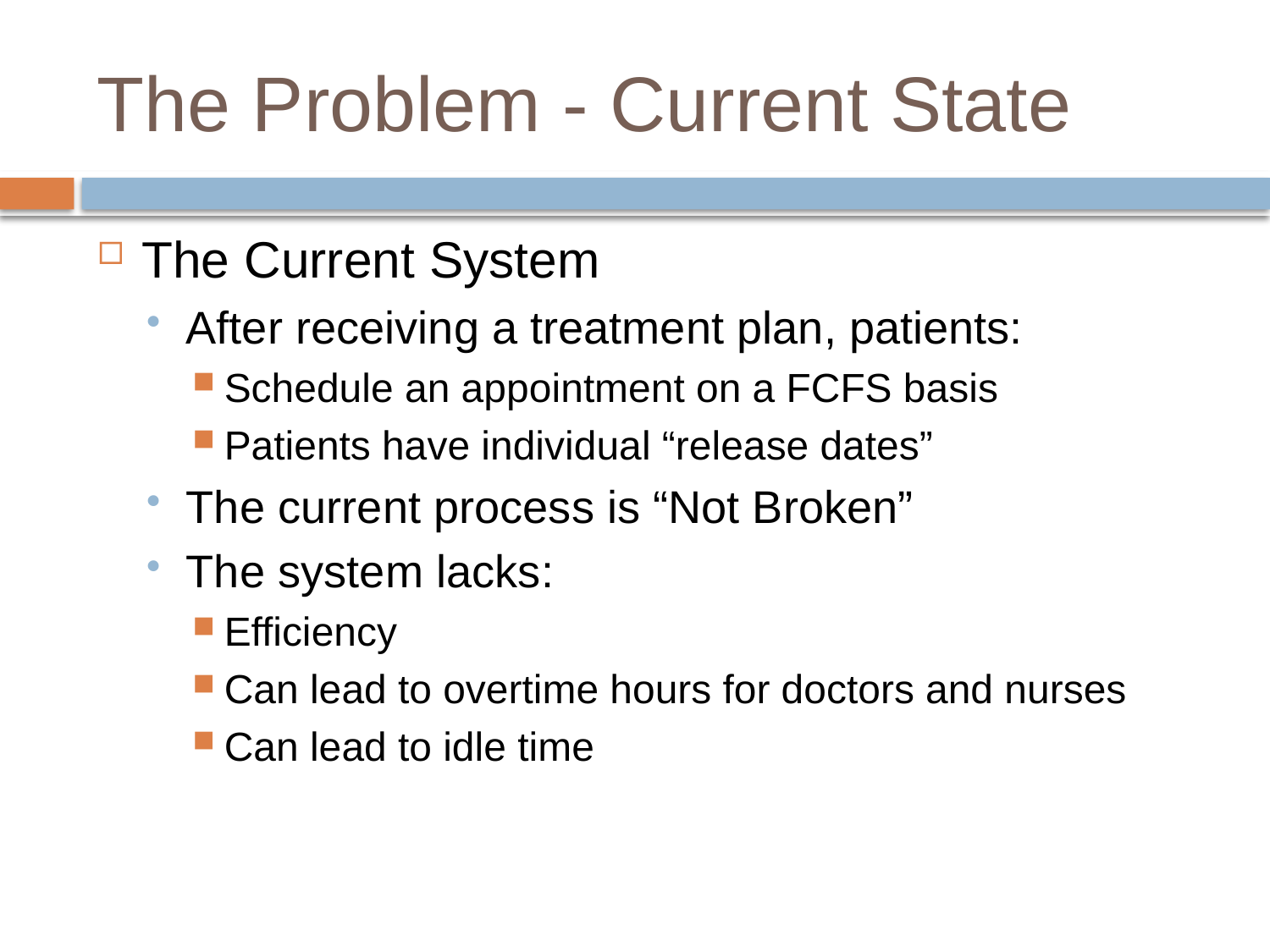

# The Problem - Current State
The Current System
After receiving a treatment plan, patients:
Schedule an appointment on a FCFS basis
Patients have individual “release dates”
The current process is “Not Broken”
The system lacks:
Efficiency
Can lead to overtime hours for doctors and nurses
Can lead to idle time